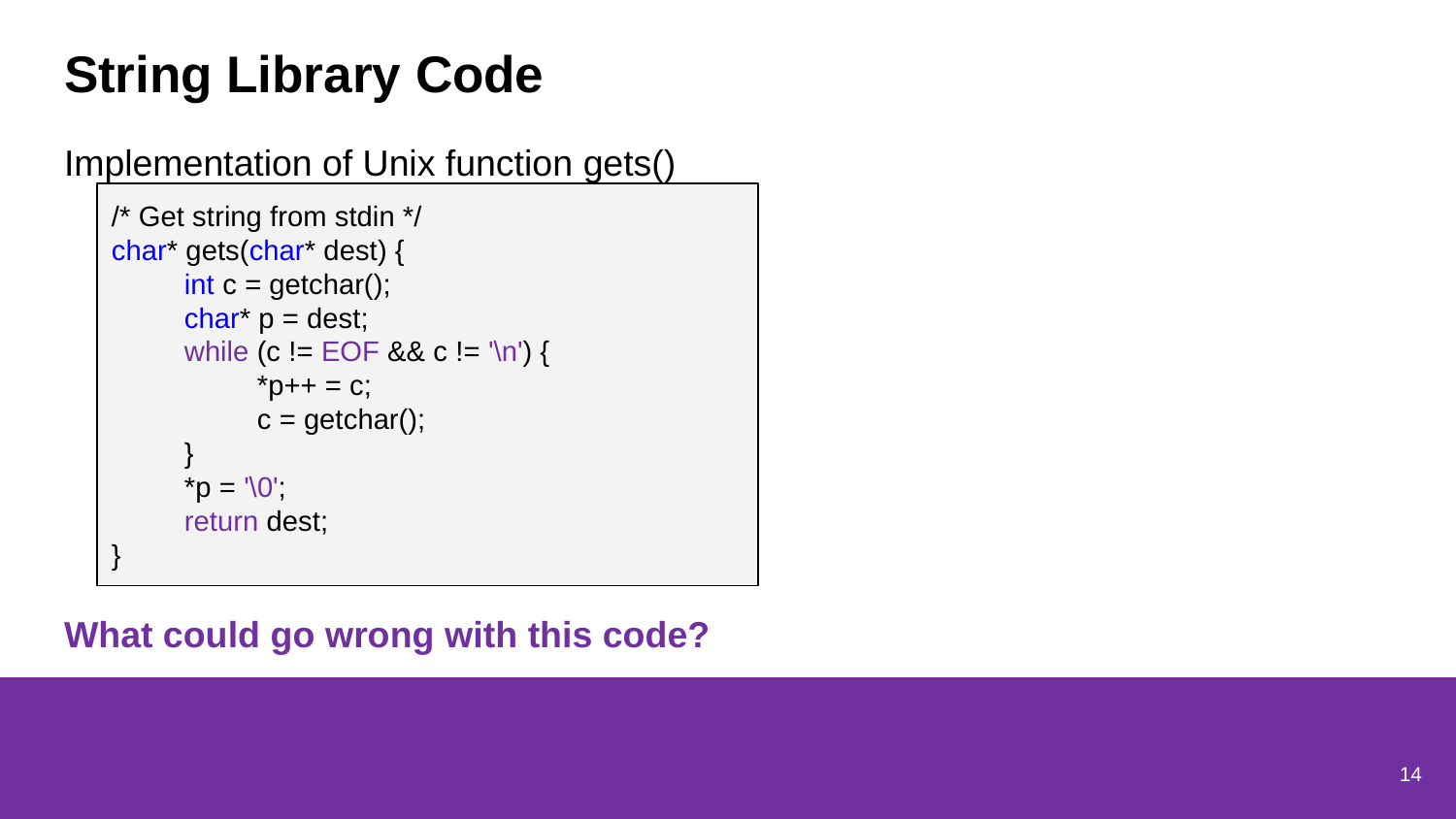

# String Library Code
Implementation of Unix function gets()
/* Get string from stdin */
char* gets(char* dest) {
int c = getchar();
char* p = dest;
while (c != EOF && c != '\n') {
*p++ = c;
c = getchar();
}
*p = '\0';
return dest;
}
What could go wrong with this code?
14